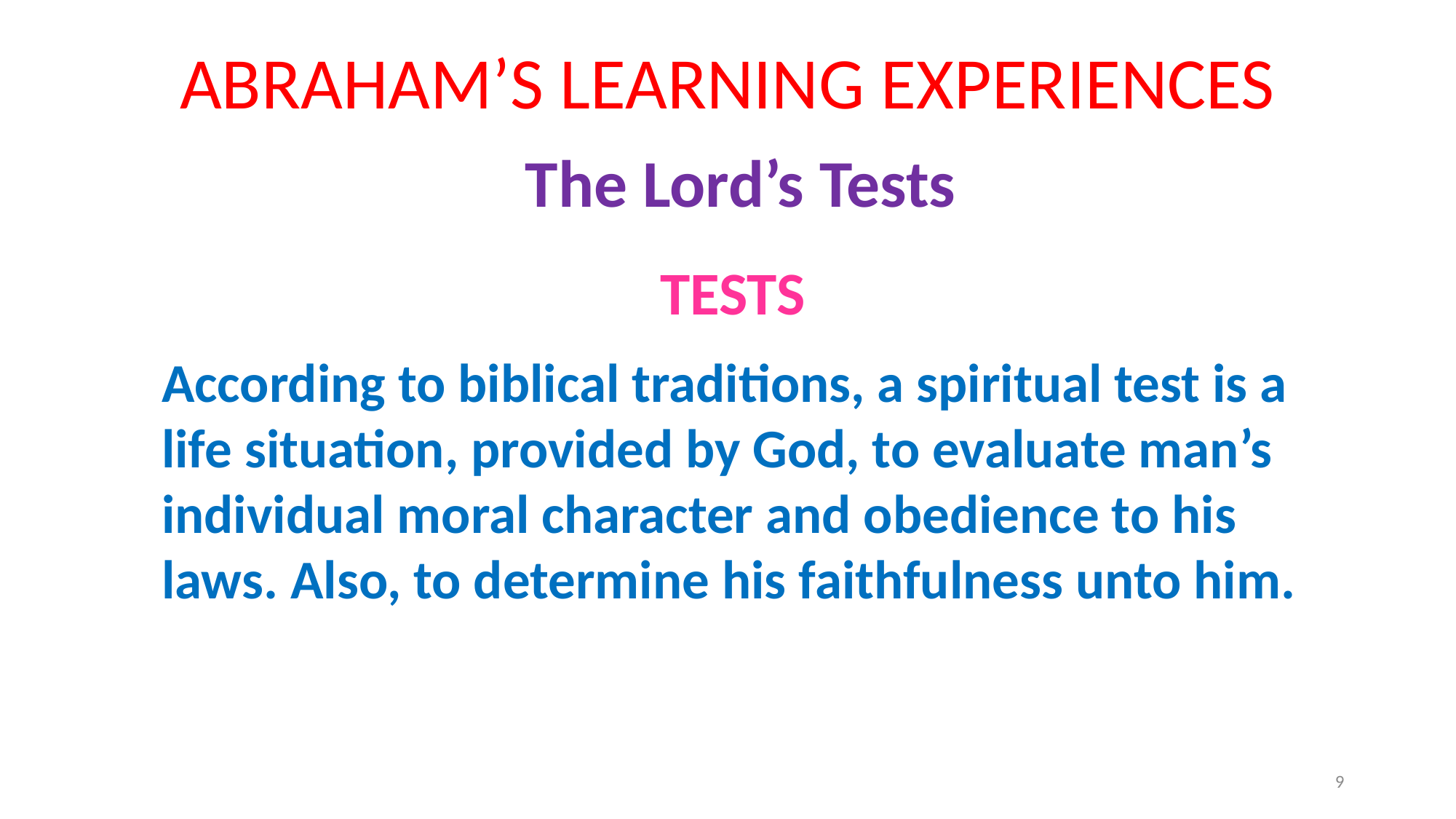

# Abraham’s Learning Experiences
The Lord’s Tests
TESTS
According to biblical traditions, a spiritual test is a life situation, provided by God, to evaluate man’s individual moral character and obedience to his laws. Also, to determine his faithfulness unto him.
9